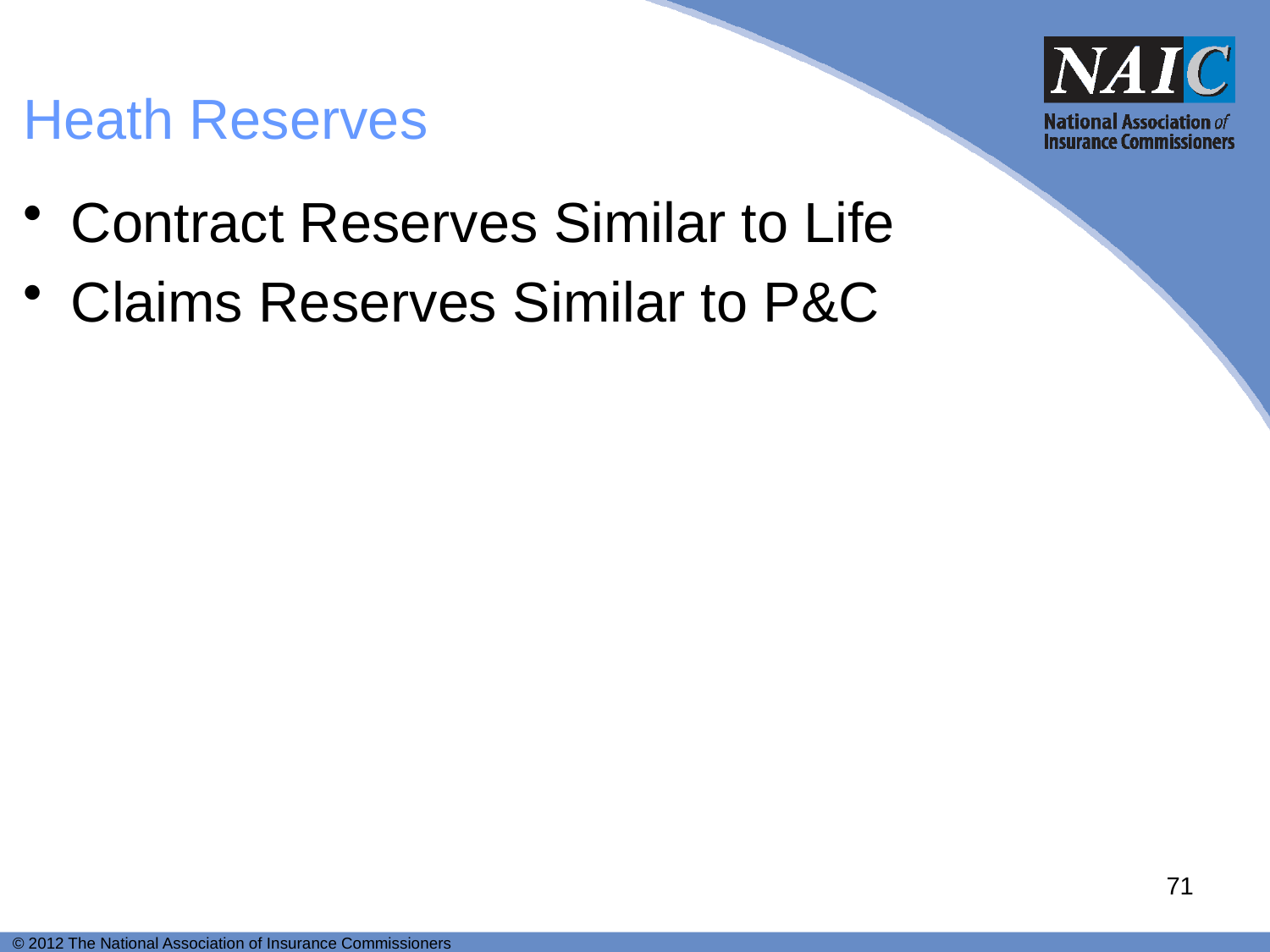

# Heath Reserves
Contract Reserves Similar to Life
Claims Reserves Similar to P&C
71